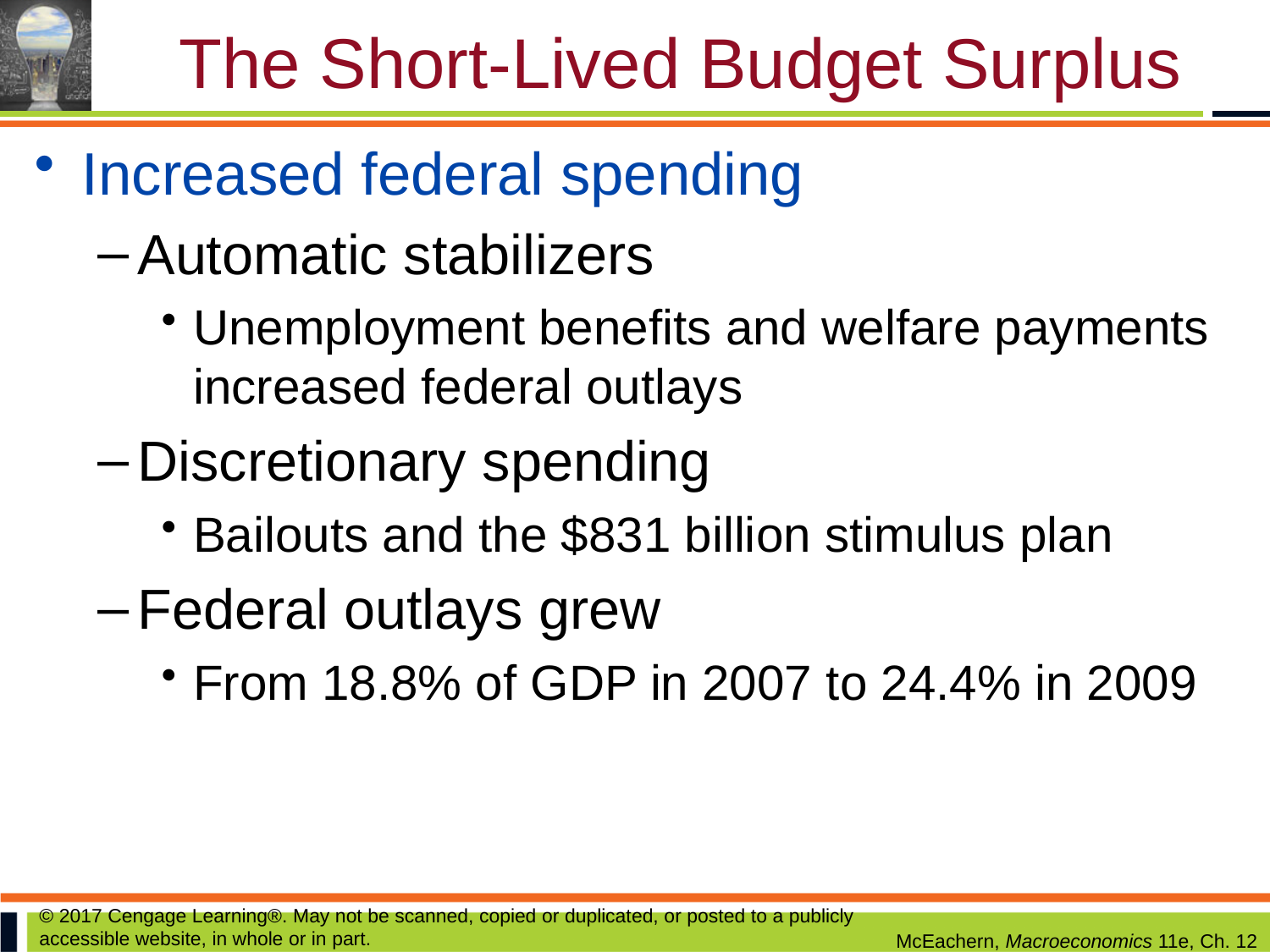

# The Short-Lived Budget Surplus
Increased federal spending
Automatic stabilizers
Unemployment benefits and welfare payments increased federal outlays
Discretionary spending
Bailouts and the $831 billion stimulus plan
Federal outlays grew
From 18.8% of GDP in 2007 to 24.4% in 2009
© 2017 Cengage Learning®. May not be scanned, copied or duplicated, or posted to a publicly accessible website, in whole or in part.